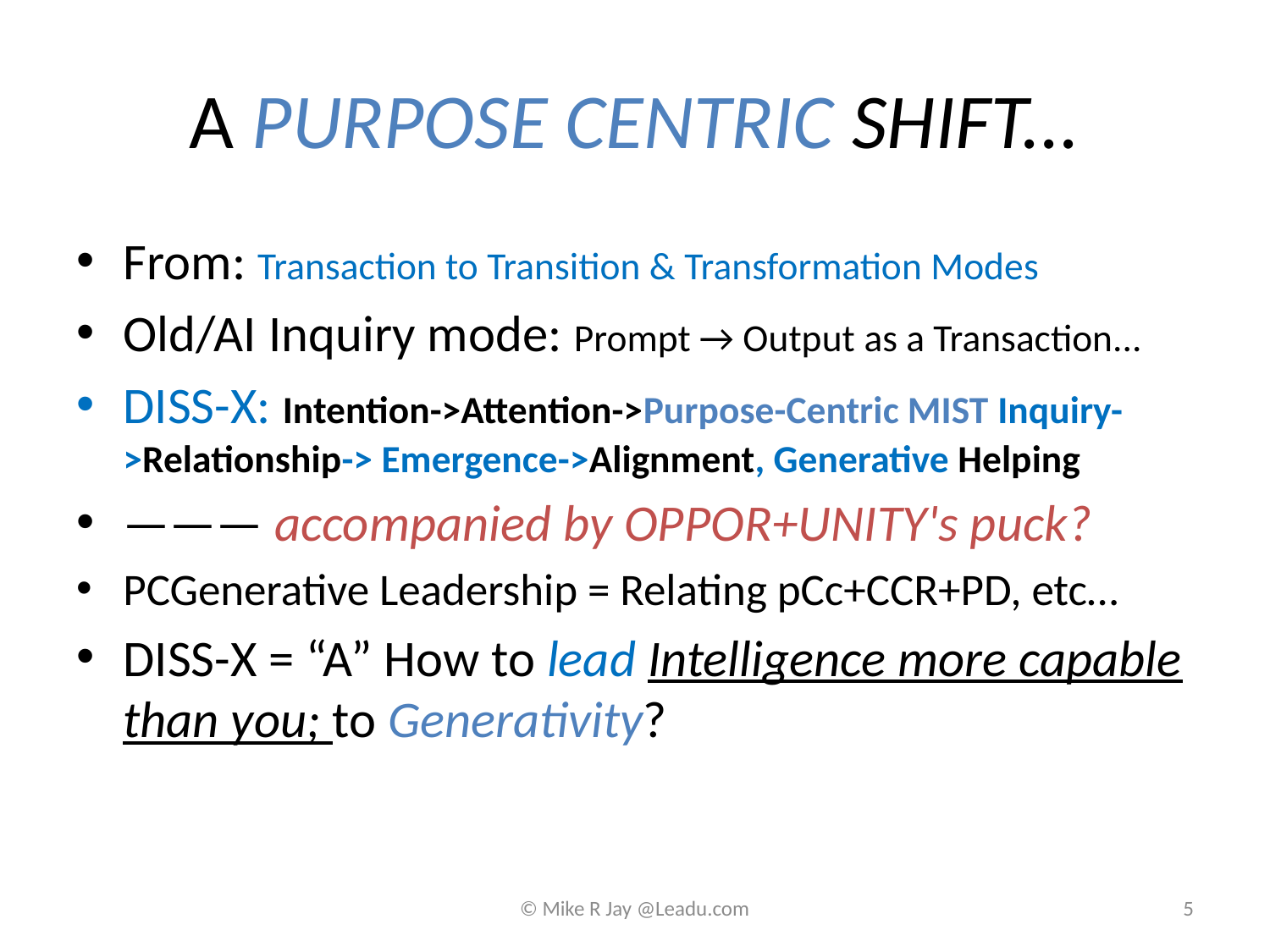

# A PURPOSE CENTRIC SHIFT...
From: Transaction to Transition & Transformation Modes
Old/AI Inquiry mode: Prompt → Output as a Transaction...
DISS-X: Intention->Attention->Purpose-Centric MIST Inquiry->Relationship-> Emergence->Alignment, Generative Helping
——— accompanied by OPPOR+UNITY's puck?
PCGenerative Leadership = Relating pCc+CCR+PD, etc…
DISS-X = “A” How to lead Intelligence more capable than you; to Generativity?
© Mike R Jay @Leadu.com
5